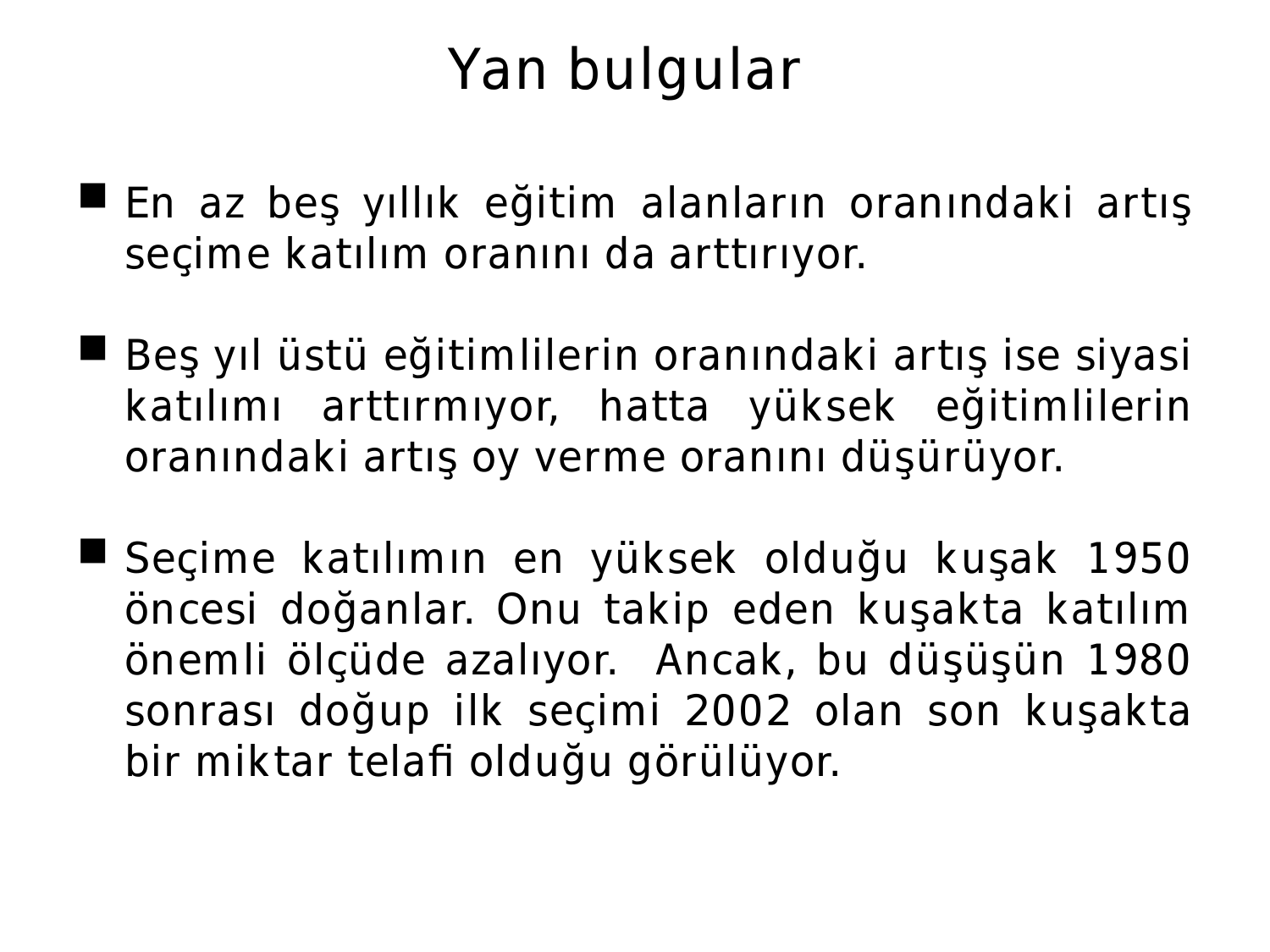

# Yan bulgular
En az beş yıllık eğitim alanların oranındaki artış seçime katılım oranını da arttırıyor.

Beş yıl üstü eğitimlilerin oranındaki artış ise siyasi katılımı arttırmıyor, hatta yüksek eğitimlilerin oranındaki artış oy verme oranını düşürüyor.

Seçime katılımın en yüksek olduğu kuşak 1950 öncesi doğanlar. Onu takip eden kuşakta katılım önemli ölçüde azalıyor.  Ancak, bu düşüşün 1980 sonrası doğup ilk seçimi 2002 olan son kuşakta bir miktar telafi olduğu görülüyor.